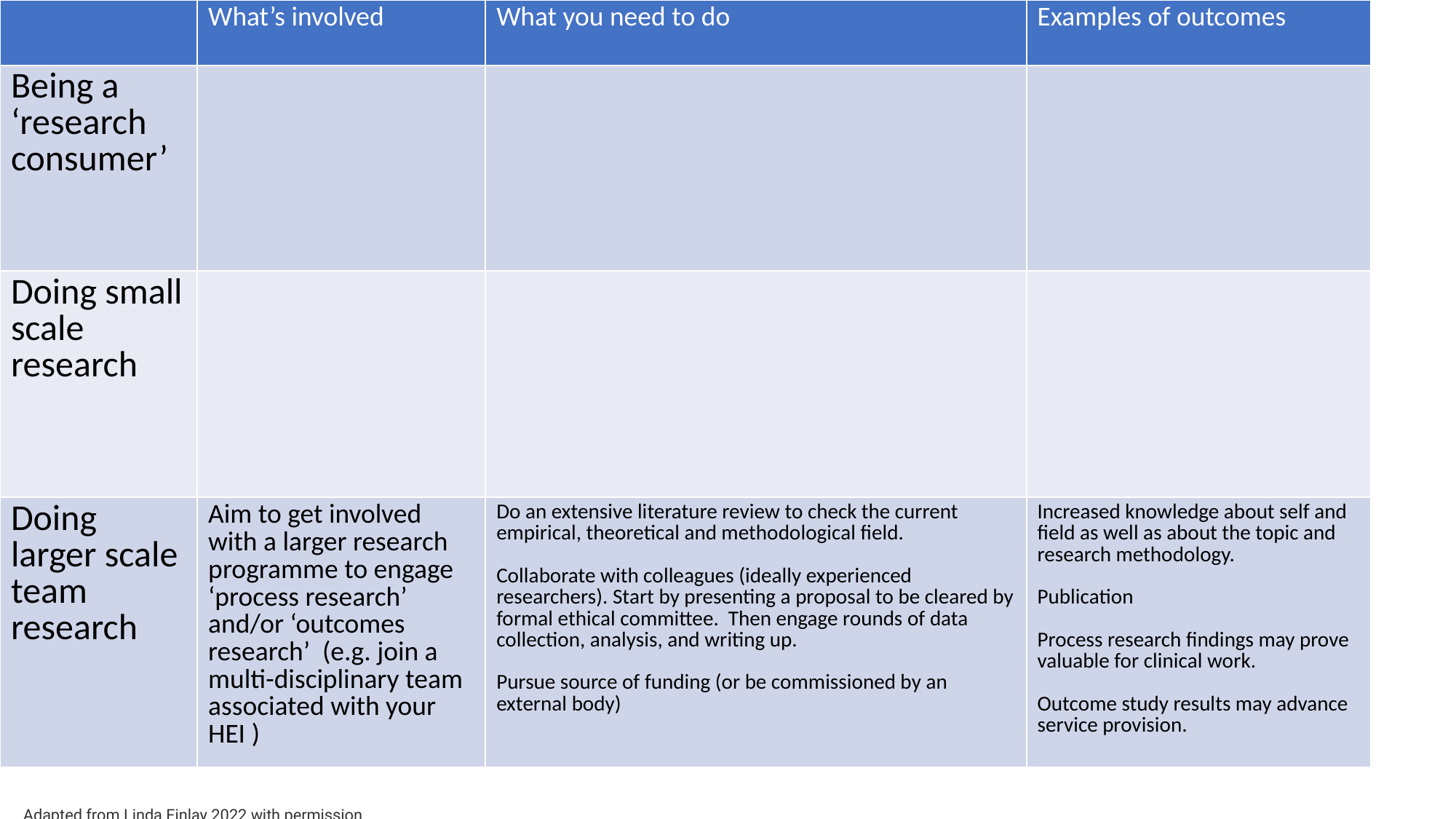

|  | What’s involved | What you need to do | Examples of outcomes |
| --- | --- | --- | --- |
| Being a ‘research consumer’ |  |  |  |
| Doing small scale research |  |  |  |
| Doing larger scale team research | Aim to get involved with a larger research programme to engage ‘process research’ and/or ‘outcomes research’ (e.g. join a multi-disciplinary team associated with your HEI ) | Do an extensive literature review to check the current empirical, theoretical and methodological field. Collaborate with colleagues (ideally experienced researchers). Start by presenting a proposal to be cleared by formal ethical committee. Then engage rounds of data collection, analysis, and writing up. Pursue source of funding (or be commissioned by an external body) | Increased knowledge about self and field as well as about the topic and research methodology. Publication Process research findings may prove valuable for clinical work. Outcome study results may advance service provision. |

Adapted from Linda Finlay 2022 with permission